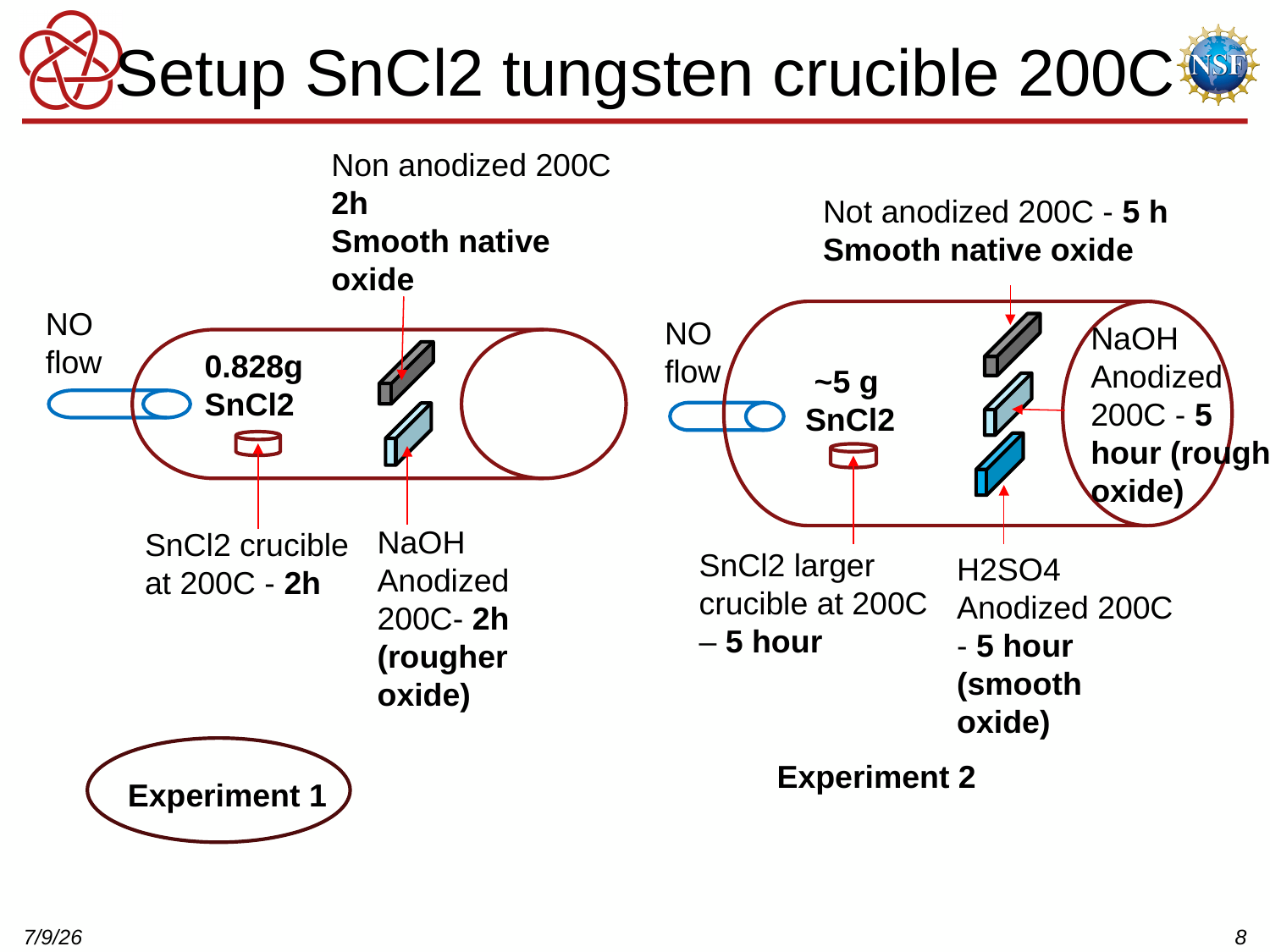

# Setup SnCl2 tungsten crucible 200C
Non anodized 200C 2h
Smooth native oxide
NO flow

NaOH Anodized 200C- 2h (rougher oxide)
SnCl2 crucible at 200C - 2h

Not anodized 200C - 5 h
Smooth native oxide

SnCl2 larger crucible at 200C – 5 hour
H2SO4  Anodized 200C - 5 hour (smooth oxide)
NO flow

NaOH Anodized 200C - 5 hour (rough oxide)
0.828g
SnCl2
 ~5 g
SnCl2

Experiment 2
Experiment 1
7/9/26

8